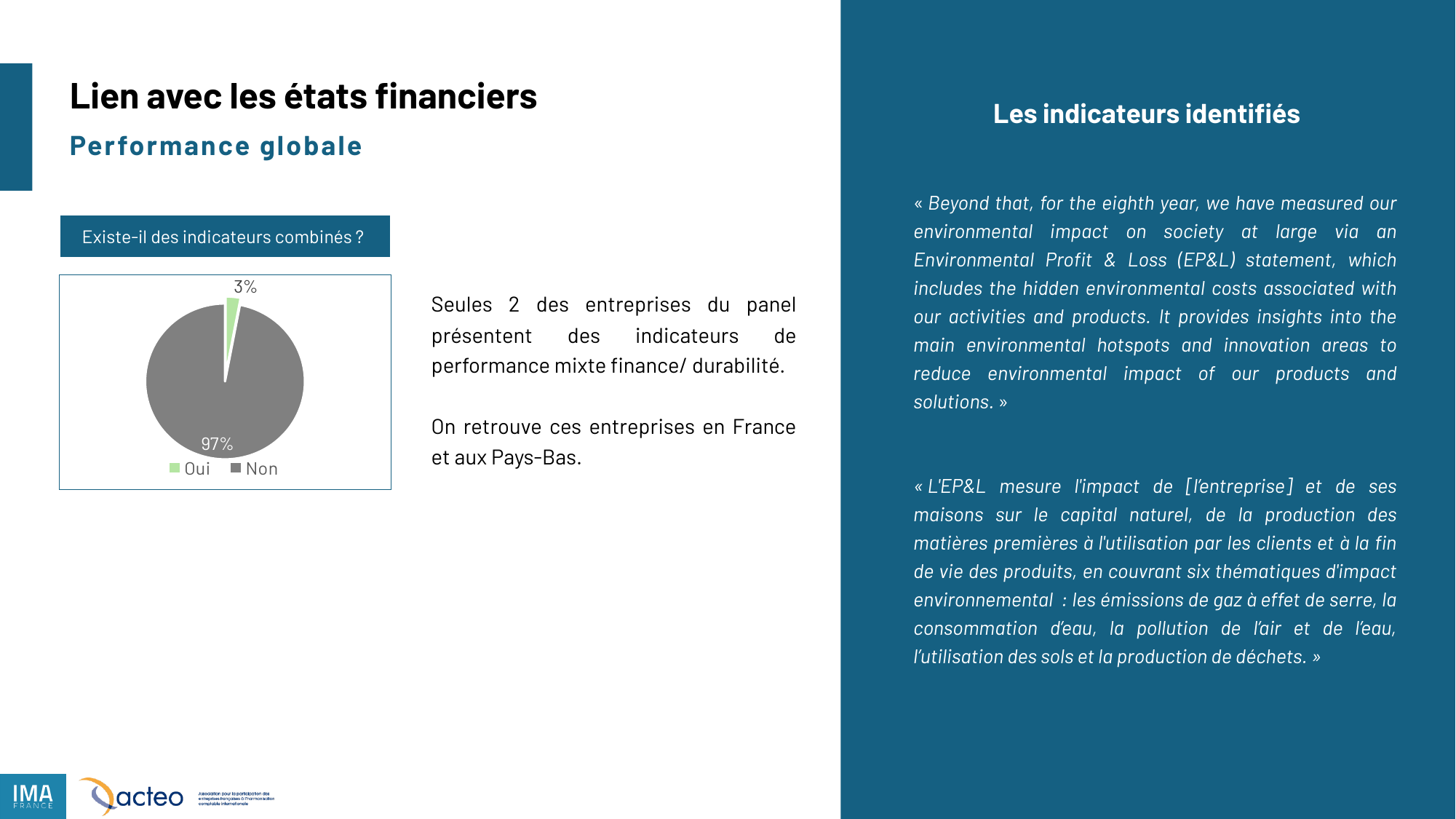

Lien avec les états financiers
Les indicateurs identifiés
Performance globale
« Beyond that, for the eighth year, we have measured our environmental impact on society at large via an Environmental Profit & Loss (EP&L) statement, which includes the hidden environmental costs associated with our activities and products. It provides insights into the main environmental hotspots and innovation areas to reduce environmental impact of our products and solutions. »
Existe-il des indicateurs combinés ?

### Chart

| Category | Ventes |
|---|---|
| Oui | 0.03 |
| Non | 0.97 |
Seules 2 des entreprises du panel présentent des indicateurs de performance mixte finance/ durabilité.

On retrouve ces entreprises en France et aux Pays-Bas.
« L'EP&L mesure l'impact de [l’entreprise] et de ses maisons sur le capital naturel, de la production des matières premières à l'utilisation par les clients et à la fin de vie des produits, en couvrant six thématiques d'impact environnemental  : les émissions de gaz à effet de serre, la consommation d’eau, la pollution de l’air et de l’eau, l’utilisation des sols et la production de déchets. »
24